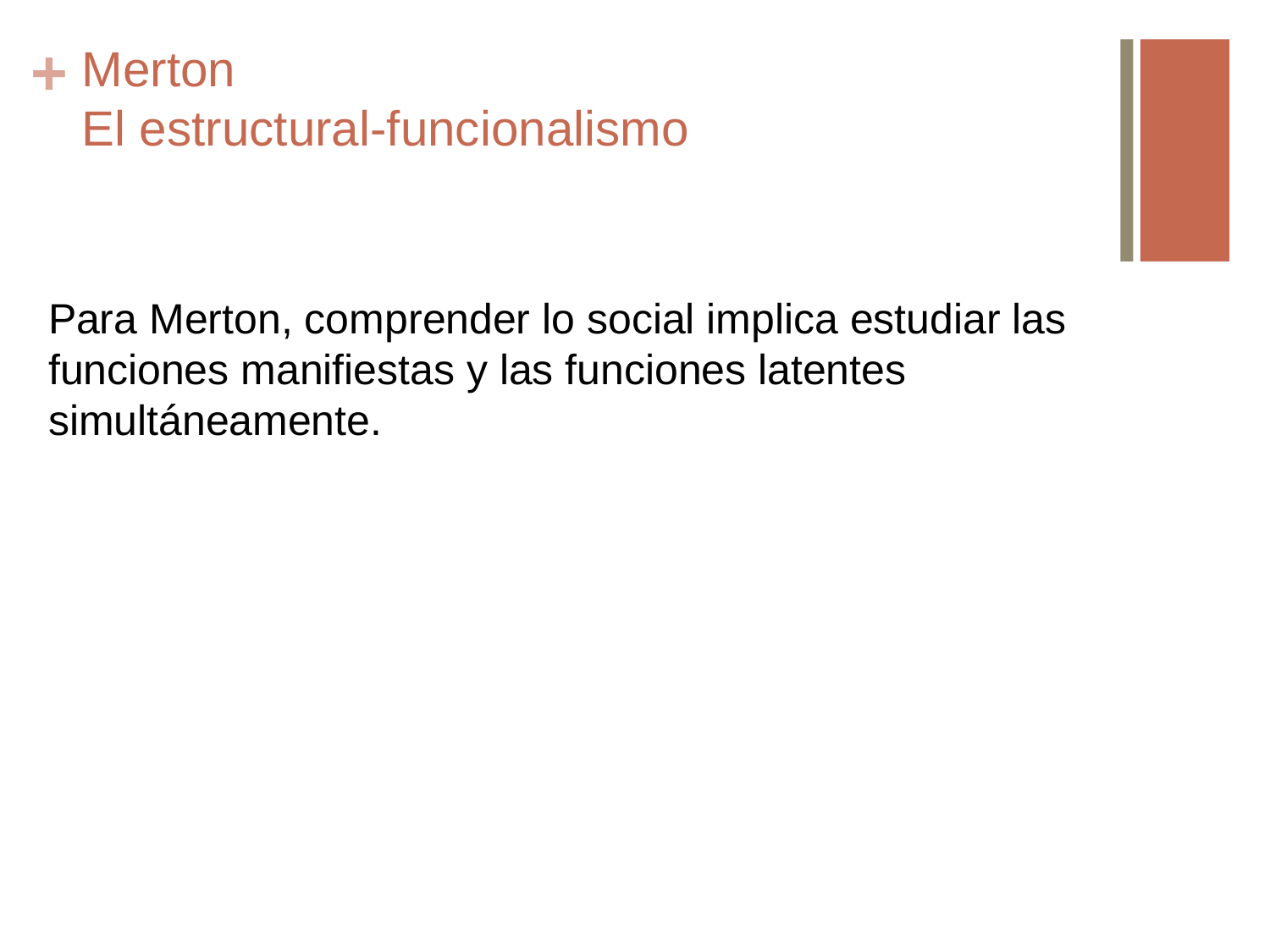

# Merton El estructural-funcionalismo

Para Merton, comprender lo social implica estudiar las funciones manifiestas y las funciones latentes simultáneamente.